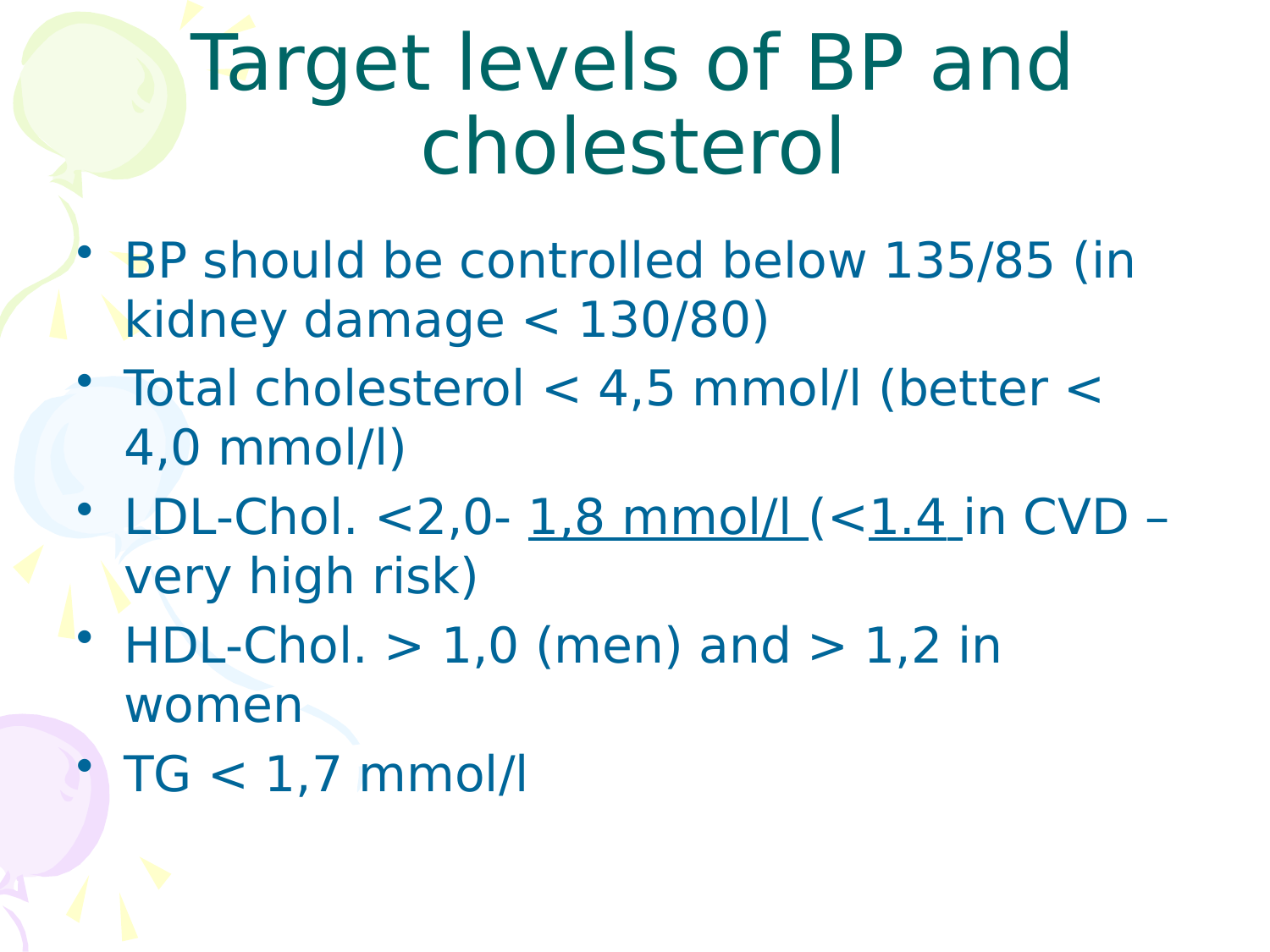

# Target levels of BP and cholesterol
BP should be controlled below 135/85 (in kidney damage < 130/80)
Total cholesterol < 4,5 mmol/l (better < 4,0 mmol/l)
LDL-Chol. <2,0- 1,8 mmol/l (<1.4 in CVD – very high risk)
HDL-Chol. > 1,0 (men) and > 1,2 in women
TG < 1,7 mmol/l